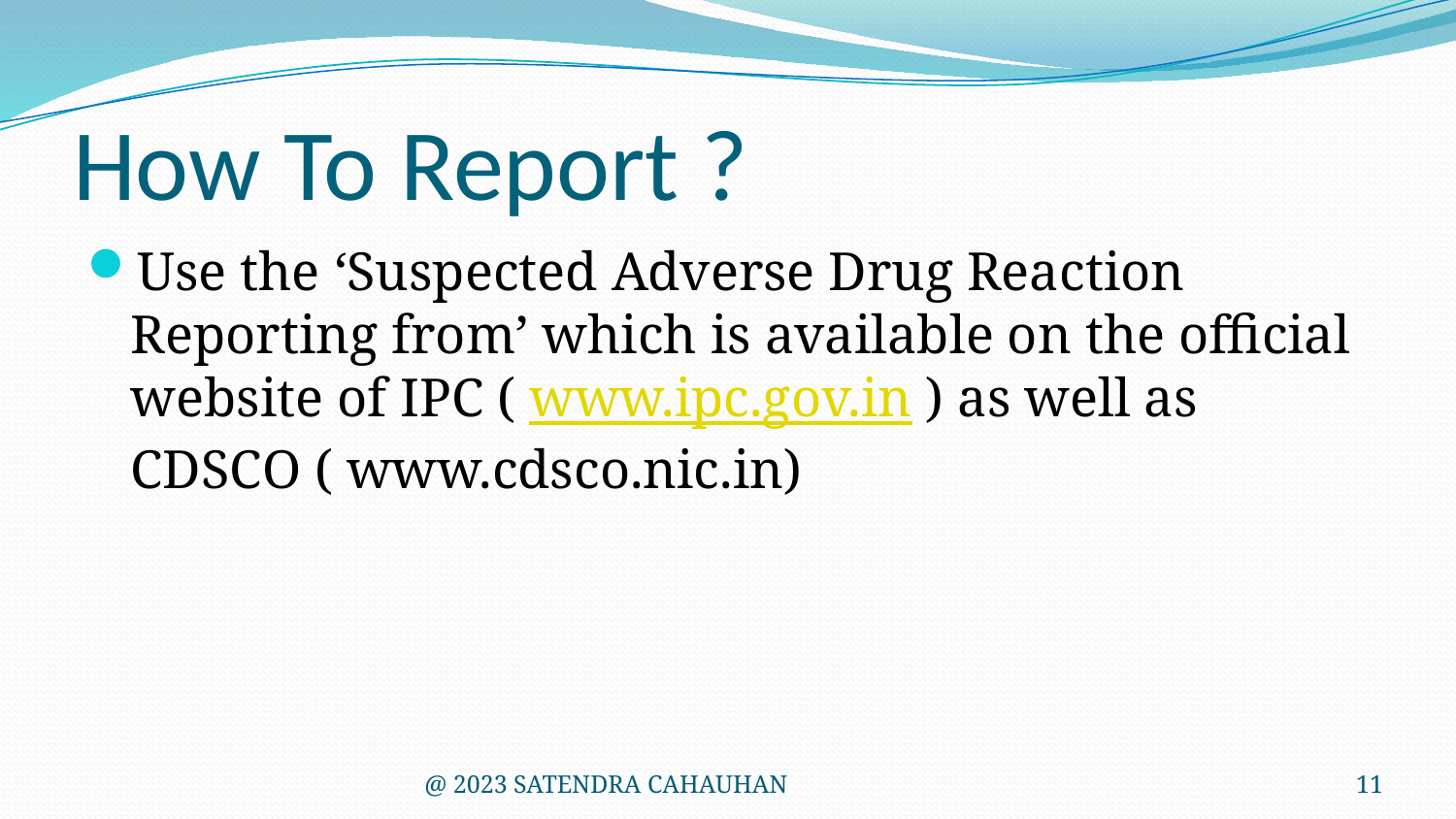

# How To Report ?
Use the ‘Suspected Adverse Drug Reaction Reporting from’ which is available on the official website of IPC ( www.ipc.gov.in ) as well as CDSCO ( www.cdsco.nic.in)
@ 2023 SATENDRA CAHAUHAN
11